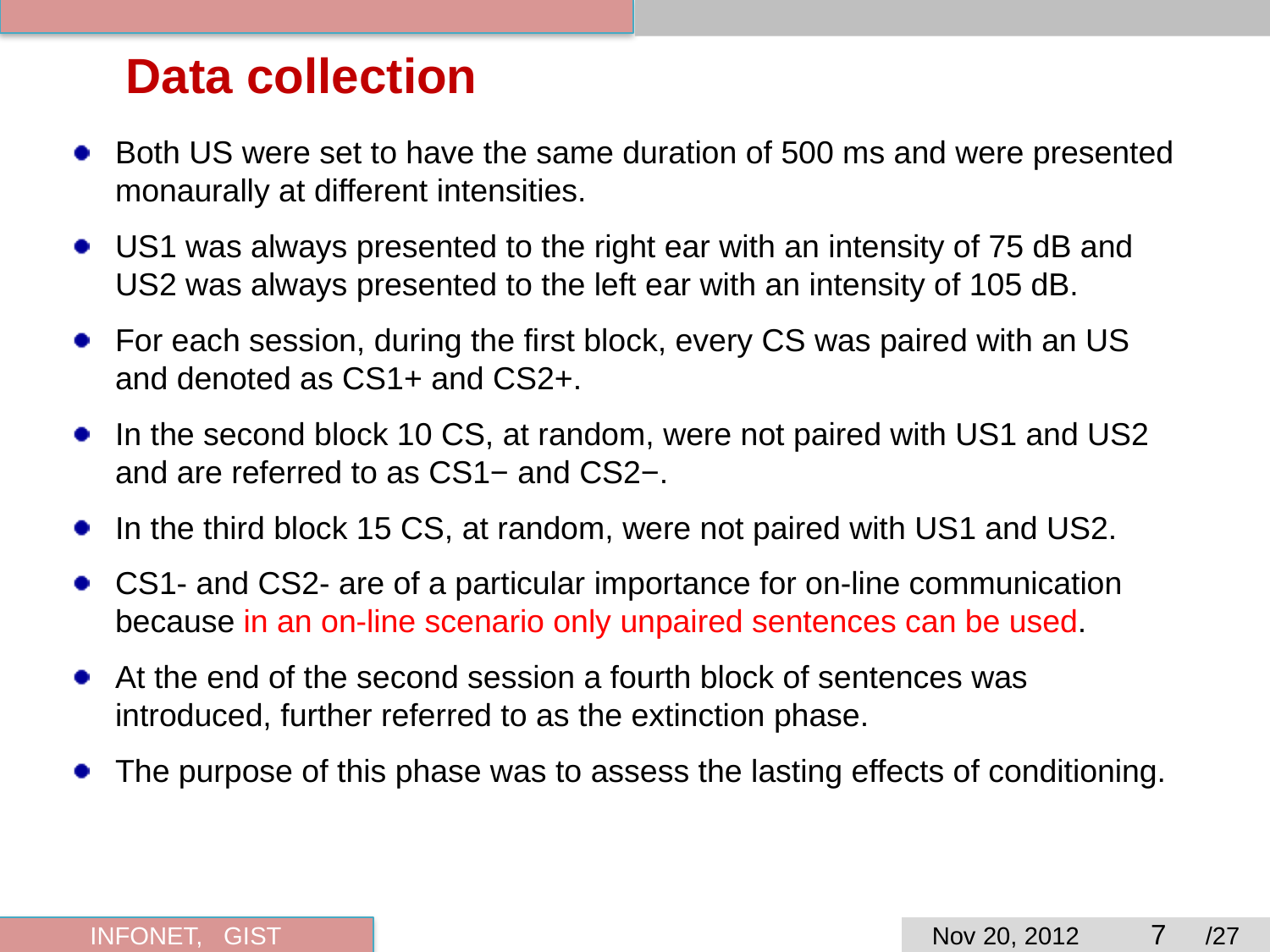

# Data collection
Both US were set to have the same duration of 500 ms and were presented monaurally at different intensities.
US1 was always presented to the right ear with an intensity of 75 dB and US2 was always presented to the left ear with an intensity of 105 dB.
For each session, during the first block, every CS was paired with an US and denoted as CS1+ and CS2+.
In the second block 10 CS, at random, were not paired with US1 and US2 and are referred to as CS1− and CS2−.
In the third block 15 CS, at random, were not paired with US1 and US2.
CS1- and CS2- are of a particular importance for on-line communication because in an on-line scenario only unpaired sentences can be used.
At the end of the second session a fourth block of sentences was introduced, further referred to as the extinction phase.
The purpose of this phase was to assess the lasting effects of conditioning.

7